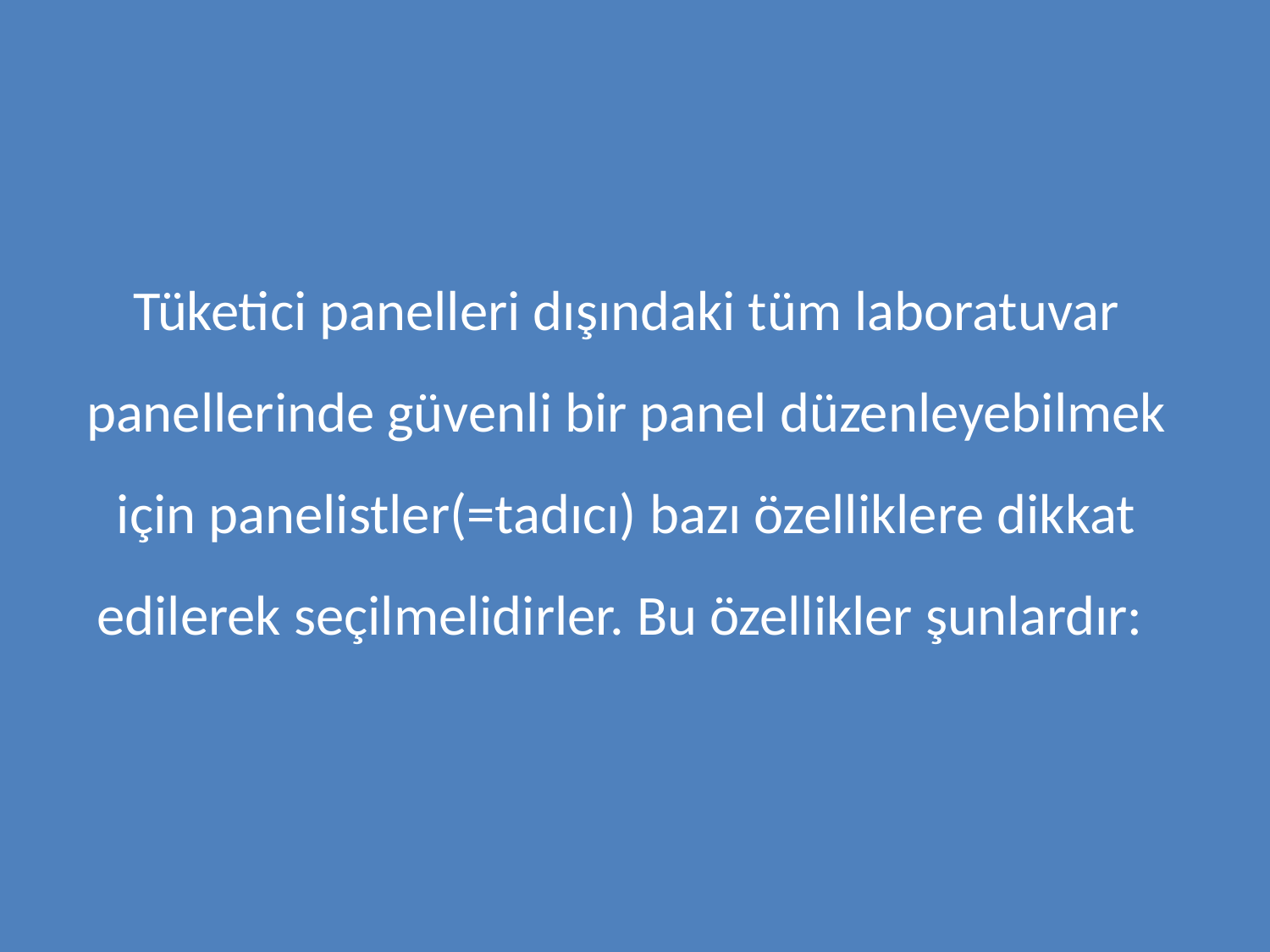

Tüketici panelleri dışındaki tüm laboratuvar panellerinde güvenli bir panel düzenleyebilmek için panelistler(=tadıcı) bazı özelliklere dikkat edilerek seçilmelidirler. Bu özellikler şunlardır: